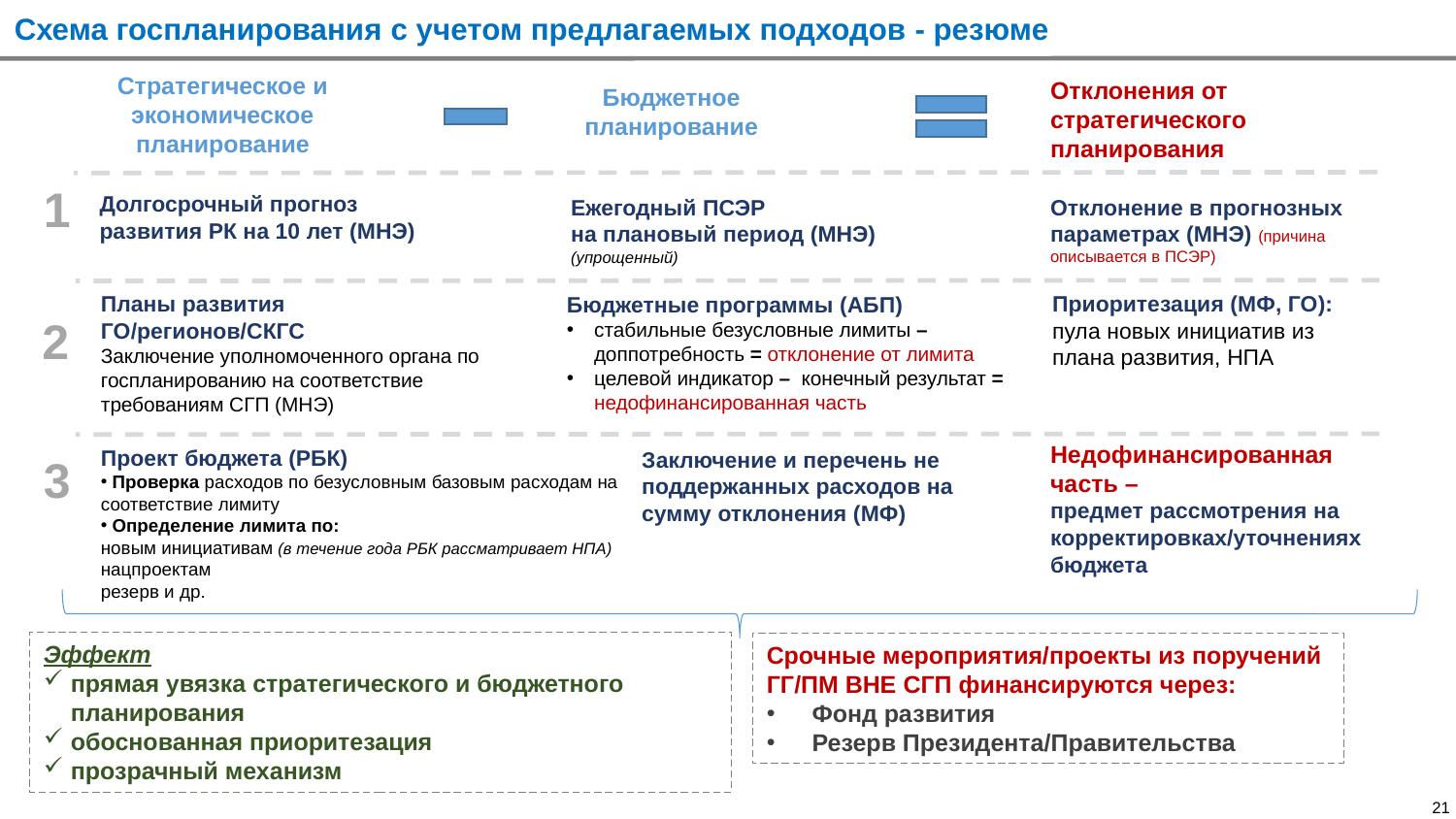

Схема госпланирования с учетом предлагаемых подходов - резюме
Стратегическое и экономическое планирование
Отклонения от стратегического планирования
Бюджетное планирование

1
Долгосрочный прогноз развития РК на 10 лет (МНЭ)
Отклонение в прогнозных параметрах (МНЭ) (причина описывается в ПСЭР)
Ежегодный ПСЭР
на плановый период (МНЭ) (упрощенный)
Планы развития ГО/регионов/СКГС
Заключение уполномоченного органа по госпланированию на соответствие требованиям СГП (МНЭ)
Приоритезация (МФ, ГО):
пула новых инициатив из плана развития, НПА
Бюджетные программы (АБП)
стабильные безусловные лимиты – доппотребность = отклонение от лимита
целевой индикатор –  конечный результат = недофинансированная часть
2
Недофинансированная часть –
предмет рассмотрения на корректировках/уточнениях бюджета
Проект бюджета (РБК)
 Проверка расходов по безусловным базовым расходам на соответствие лимиту
 Определение лимита по:
новым инициативам (в течение года РБК рассматривает НПА)
нацпроектам
резерв и др.
Заключение и перечень не поддержанных расходов на сумму отклонения (МФ)
3
Эффект
прямая увязка стратегического и бюджетного планирования
обоснованная приоритезация
прозрачный механизм
Срочные мероприятия/проекты из поручений ГГ/ПМ ВНЕ СГП финансируются через:
Фонд развития
Резерв Президента/Правительства